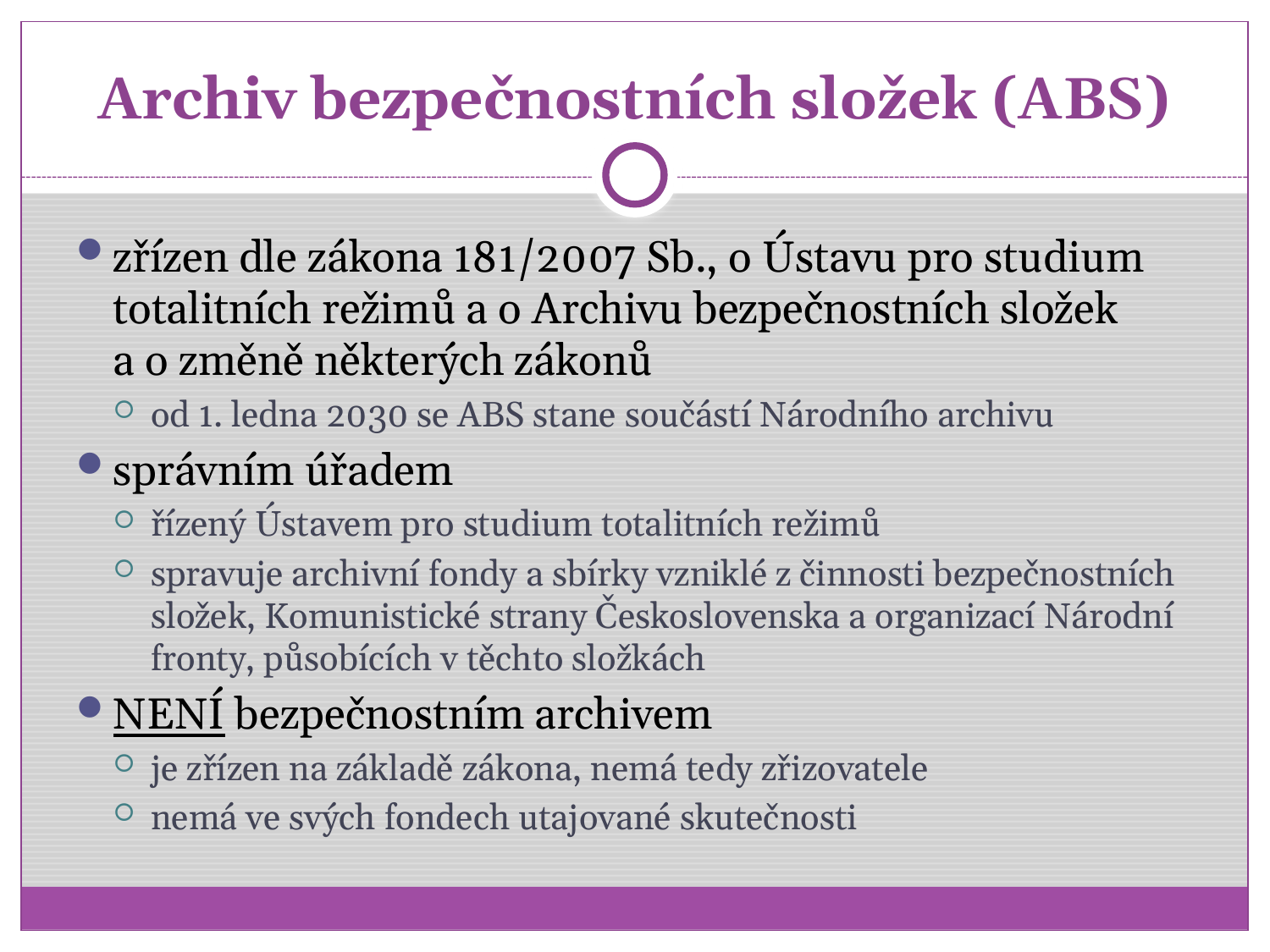

# Archiv bezpečnostních složek (ABS)
zřízen dle zákona 181/2007 Sb., o Ústavu pro studium totalitních režimů a o Archivu bezpečnostních složek a o změně některých zákonů
od 1. ledna 2030 se ABS stane součástí Národního archivu
správním úřadem
řízený Ústavem pro studium totalitních režimů
spravuje archivní fondy a sbírky vzniklé z činnosti bezpečnostních složek, Komunistické strany Československa a organizací Národní fronty, působících v těchto složkách
NENÍ bezpečnostním archivem
je zřízen na základě zákona, nemá tedy zřizovatele
nemá ve svých fondech utajované skutečnosti